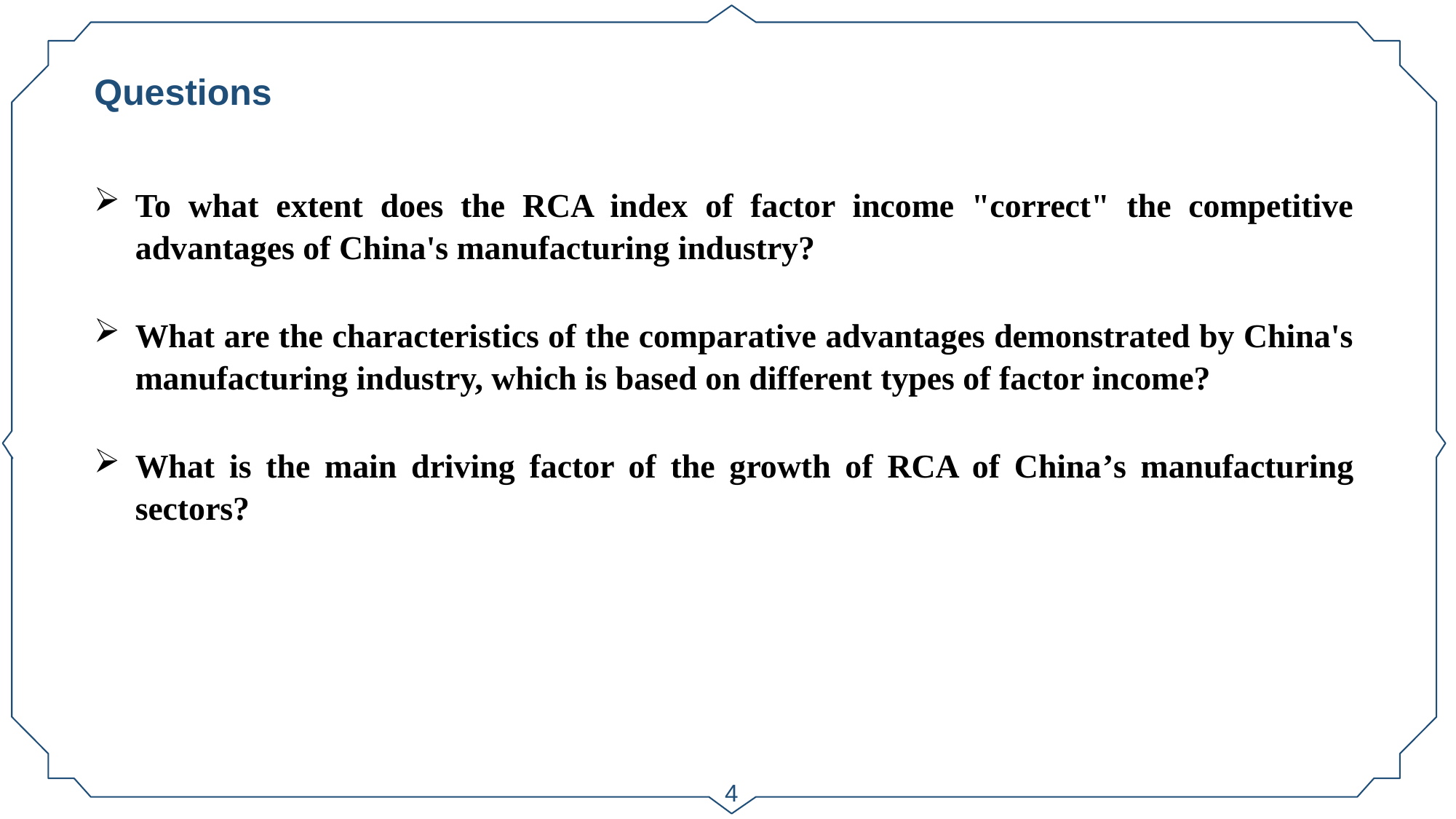

Questions
To what extent does the RCA index of factor income "correct" the competitive advantages of China's manufacturing industry?
What are the characteristics of the comparative advantages demonstrated by China's manufacturing industry, which is based on different types of factor income?
What is the main driving factor of the growth of RCA of China’s manufacturing sectors?

4